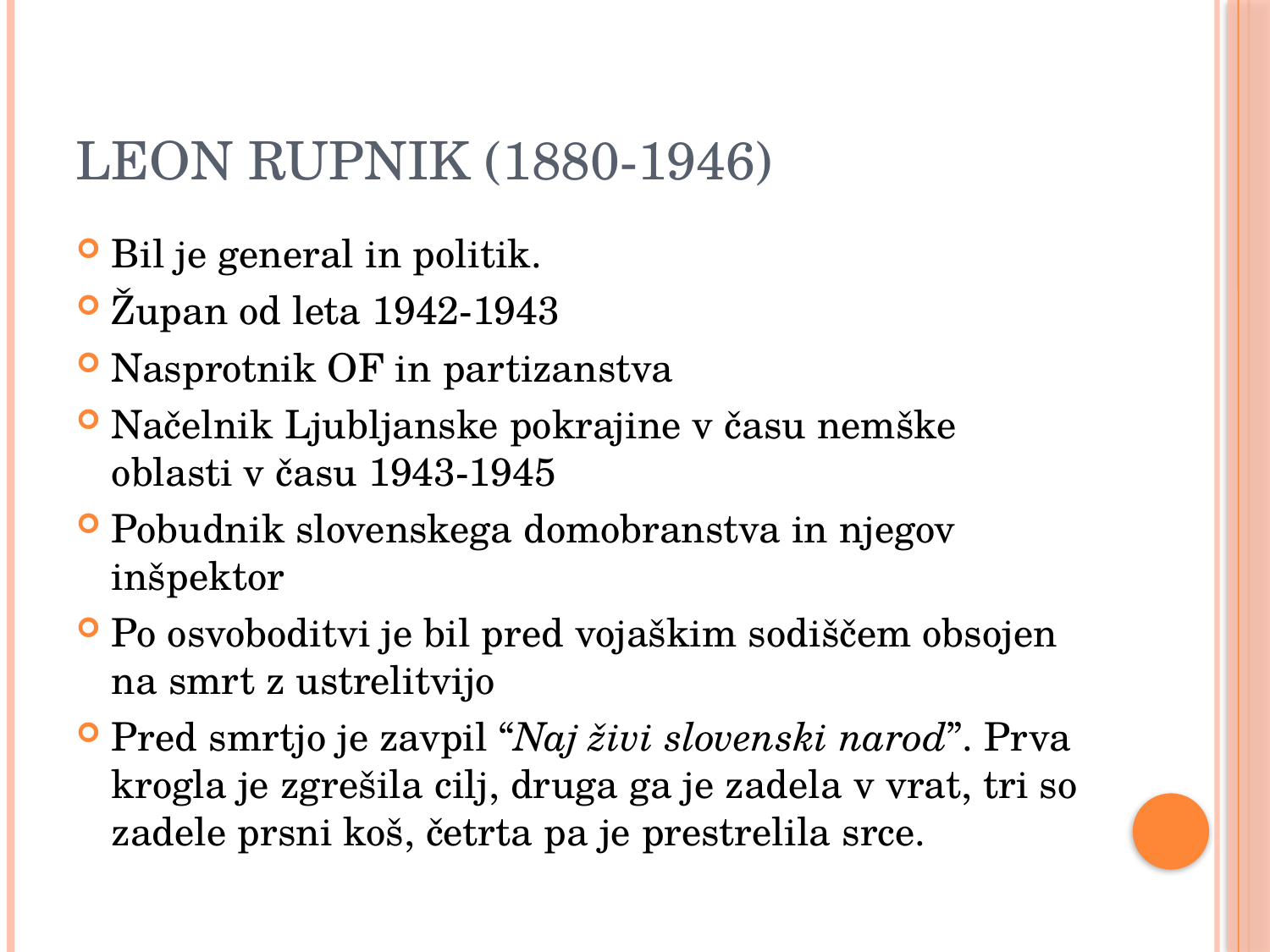

# Leon Rupnik (1880-1946)
Bil je general in politik.
Župan od leta 1942-1943
Nasprotnik OF in partizanstva
Načelnik Ljubljanske pokrajine v času nemške oblasti v času 1943-1945
Pobudnik slovenskega domobranstva in njegov inšpektor
Po osvoboditvi je bil pred vojaškim sodiščem obsojen na smrt z ustrelitvijo
Pred smrtjo je zavpil “Naj živi slovenski narod”. Prva krogla je zgrešila cilj, druga ga je zadela v vrat, tri so zadele prsni koš, četrta pa je prestrelila srce.